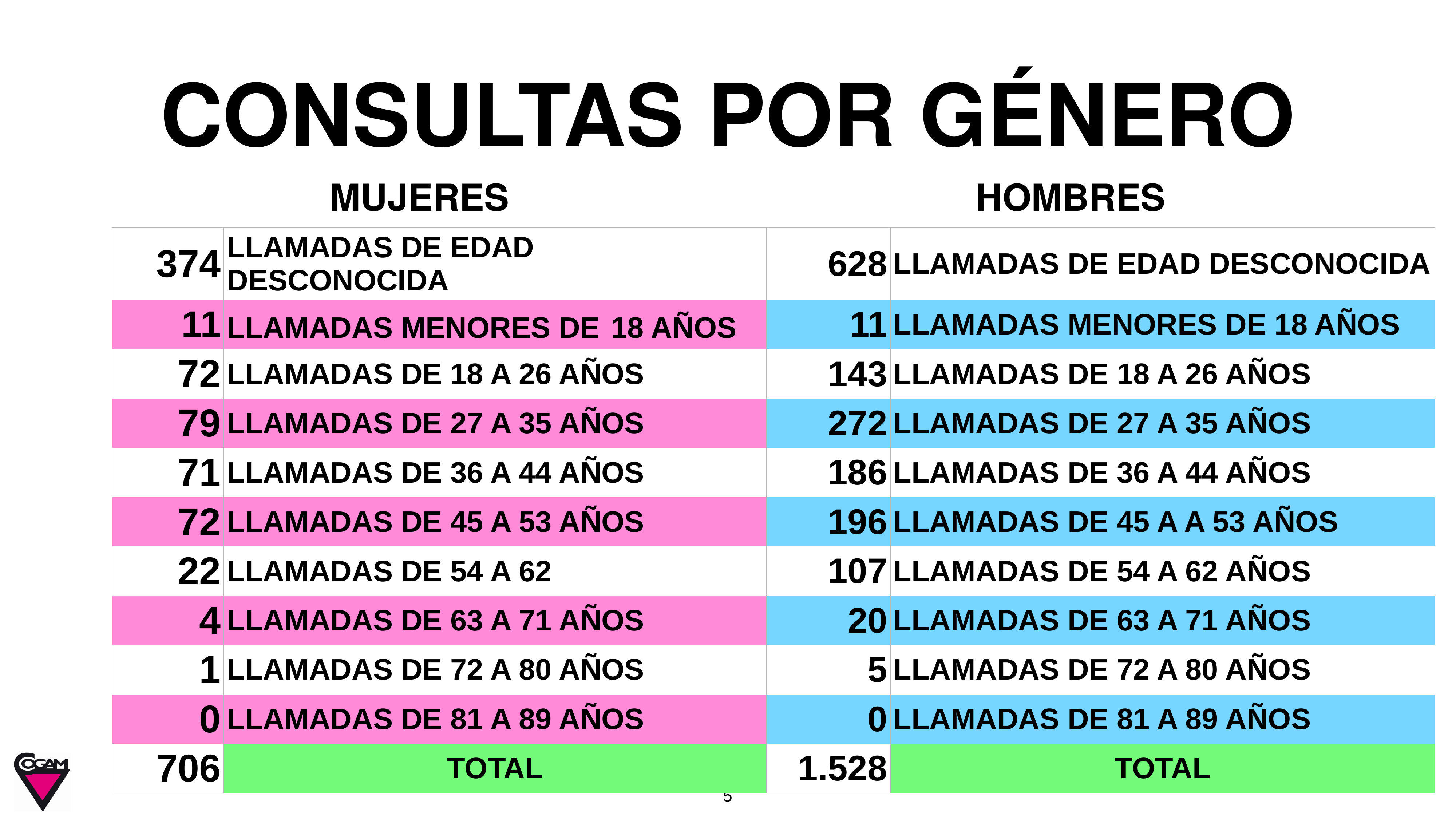

# CONSULTAS POR GÉNERO
MUJERES
HOMBRES
| 374 | LLAMADAS DE EDAD DESCONOCIDA | 628 | LLAMADAS DE EDAD DESCONOCIDA |
| --- | --- | --- | --- |
| 11 | LLAMADAS MENORES DE 18 AÑOS | 11 | LLAMADAS MENORES DE 18 AÑOS |
| 72 | LLAMADAS DE 18 A 26 AÑOS | 143 | LLAMADAS DE 18 A 26 AÑOS |
| 79 | LLAMADAS DE 27 A 35 AÑOS | 272 | LLAMADAS DE 27 A 35 AÑOS |
| 71 | LLAMADAS DE 36 A 44 AÑOS | 186 | LLAMADAS DE 36 A 44 AÑOS |
| 72 | LLAMADAS DE 45 A 53 AÑOS | 196 | LLAMADAS DE 45 A A 53 AÑOS |
| 22 | LLAMADAS DE 54 A 62 | 107 | LLAMADAS DE 54 A 62 AÑOS |
| 4 | LLAMADAS DE 63 A 71 AÑOS | 20 | LLAMADAS DE 63 A 71 AÑOS |
| 1 | LLAMADAS DE 72 A 80 AÑOS | 5 | LLAMADAS DE 72 A 80 AÑOS |
| 0 | LLAMADAS DE 81 A 89 AÑOS | 0 | LLAMADAS DE 81 A 89 AÑOS |
| 706 | TOTAL | 1.528 | TOTAL |
5